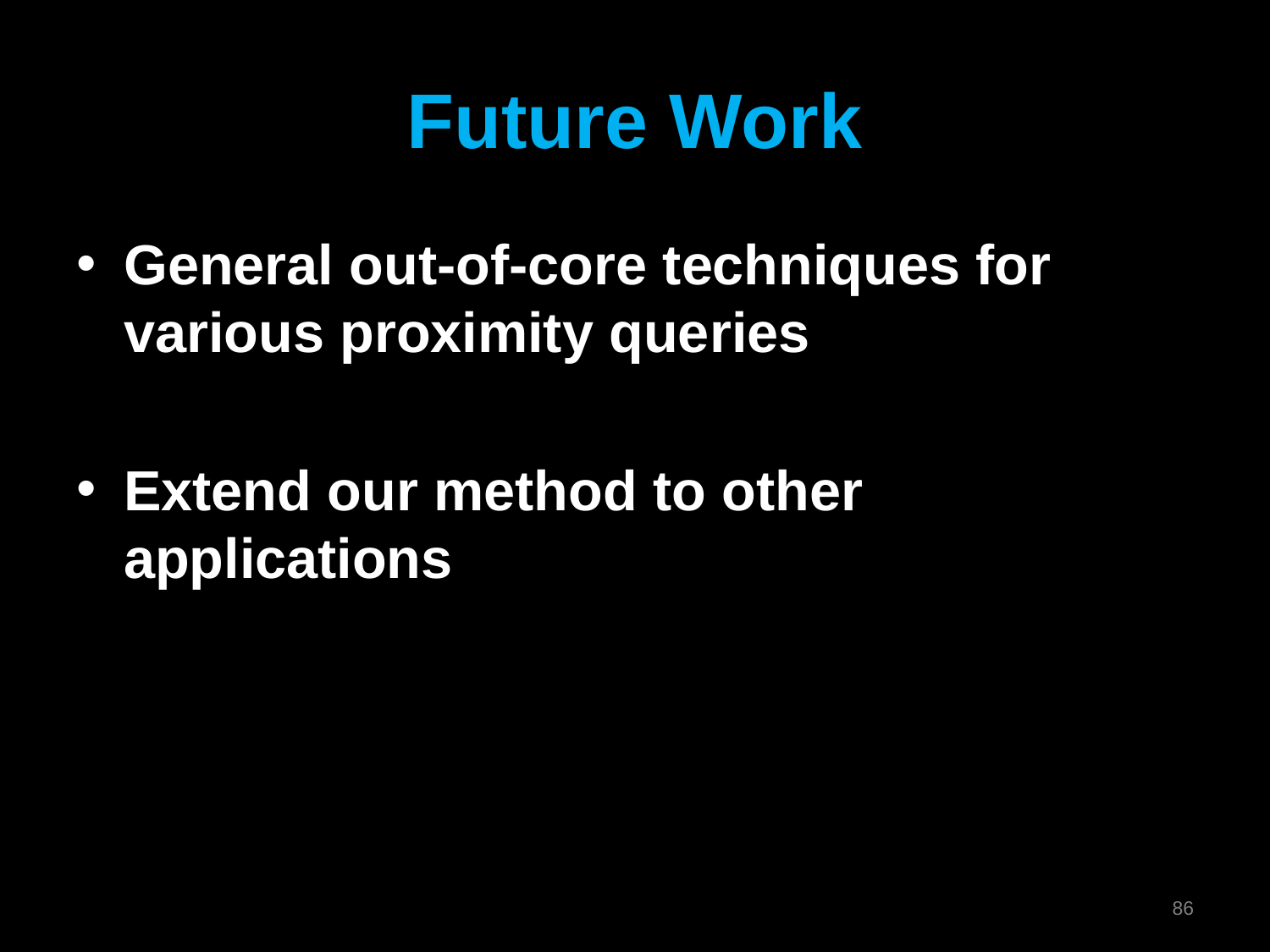

# Future Work
General out-of-core techniques for various proximity queries

Extend our method to other applications
86